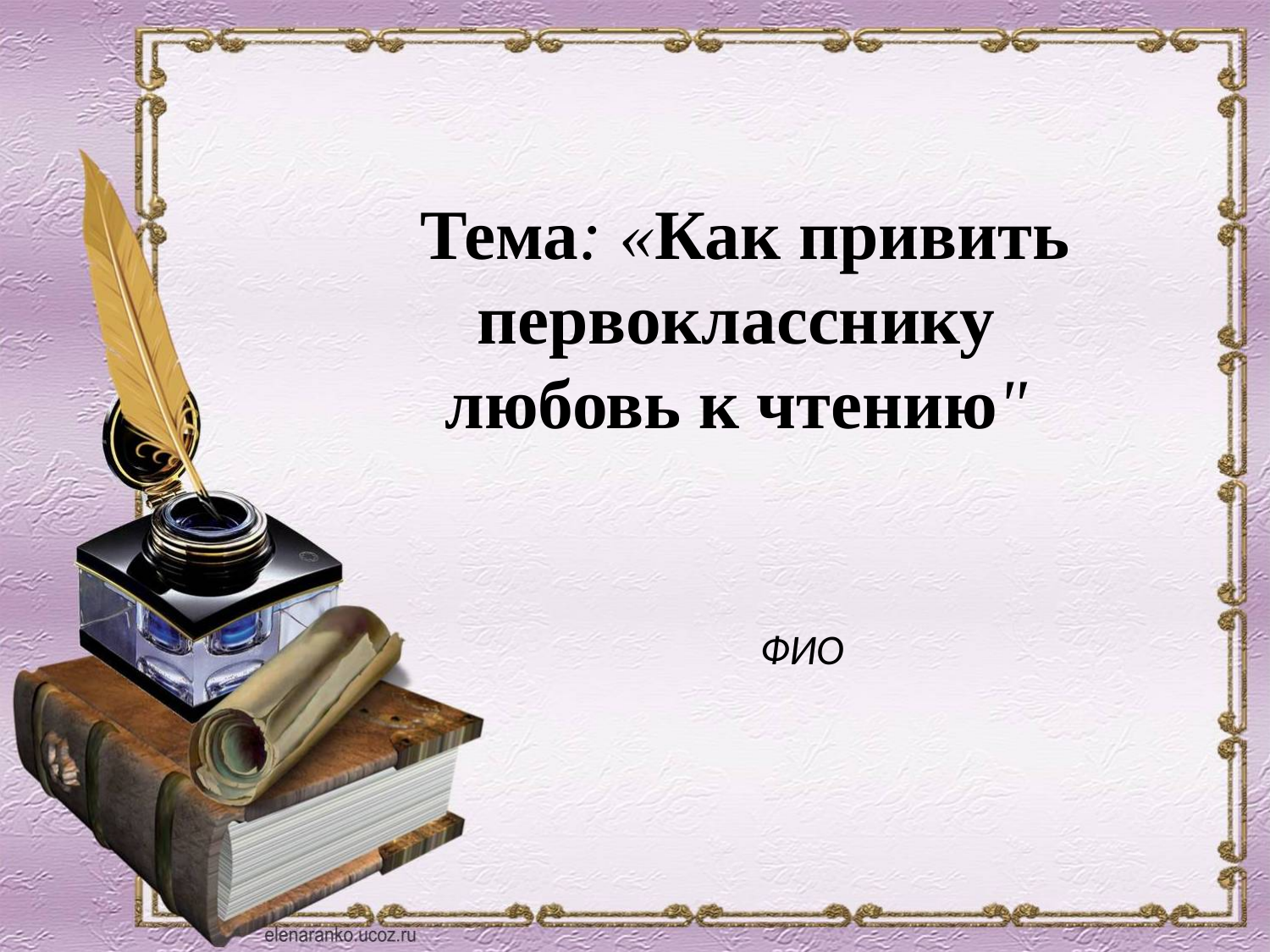

Тема: «Как привить первокласснику
любовь к чтению"
ФИО